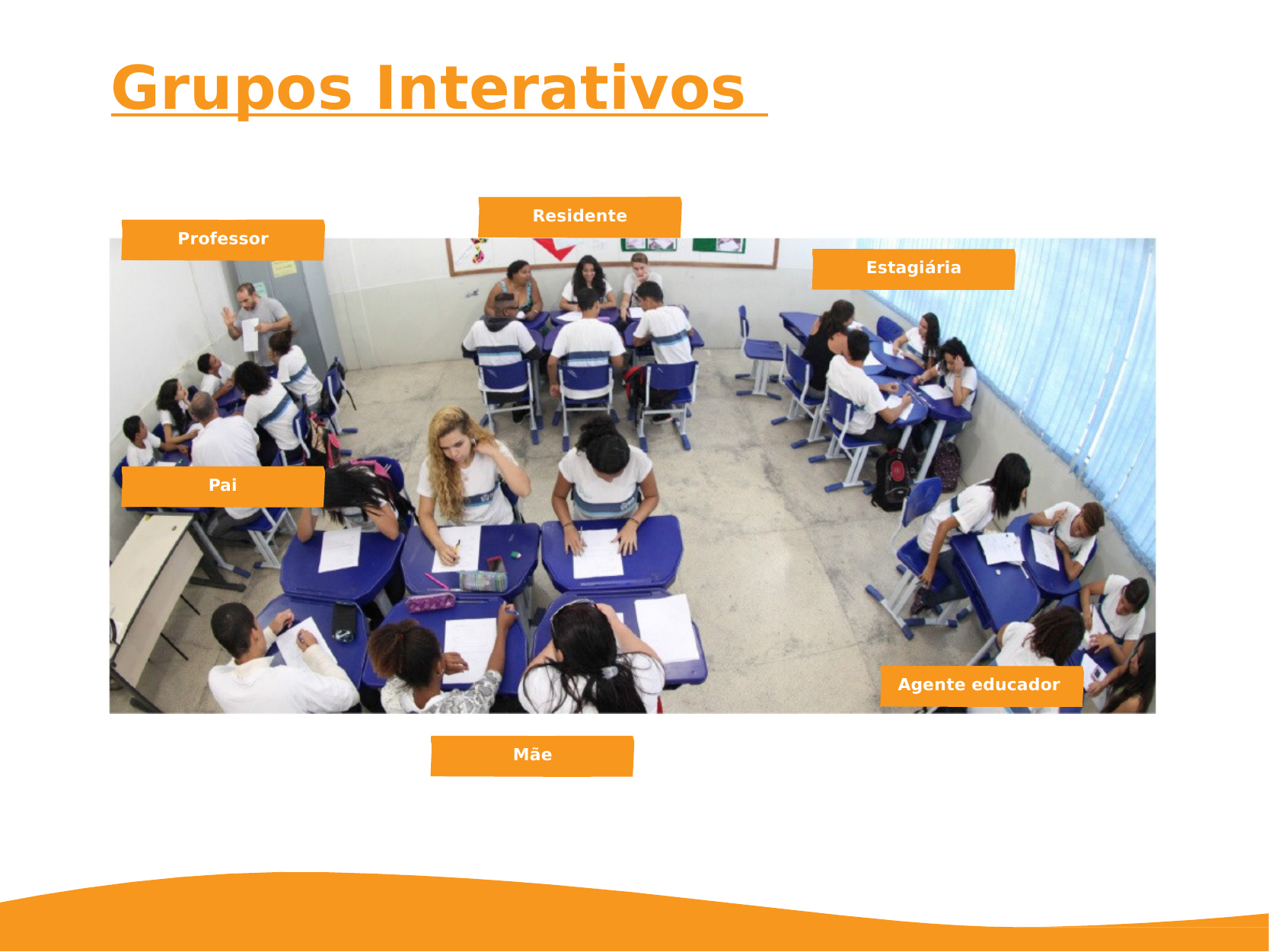

# Grupos Interativos

Residente

Professor

Estagiária

Pai

Agente educador

Mãe